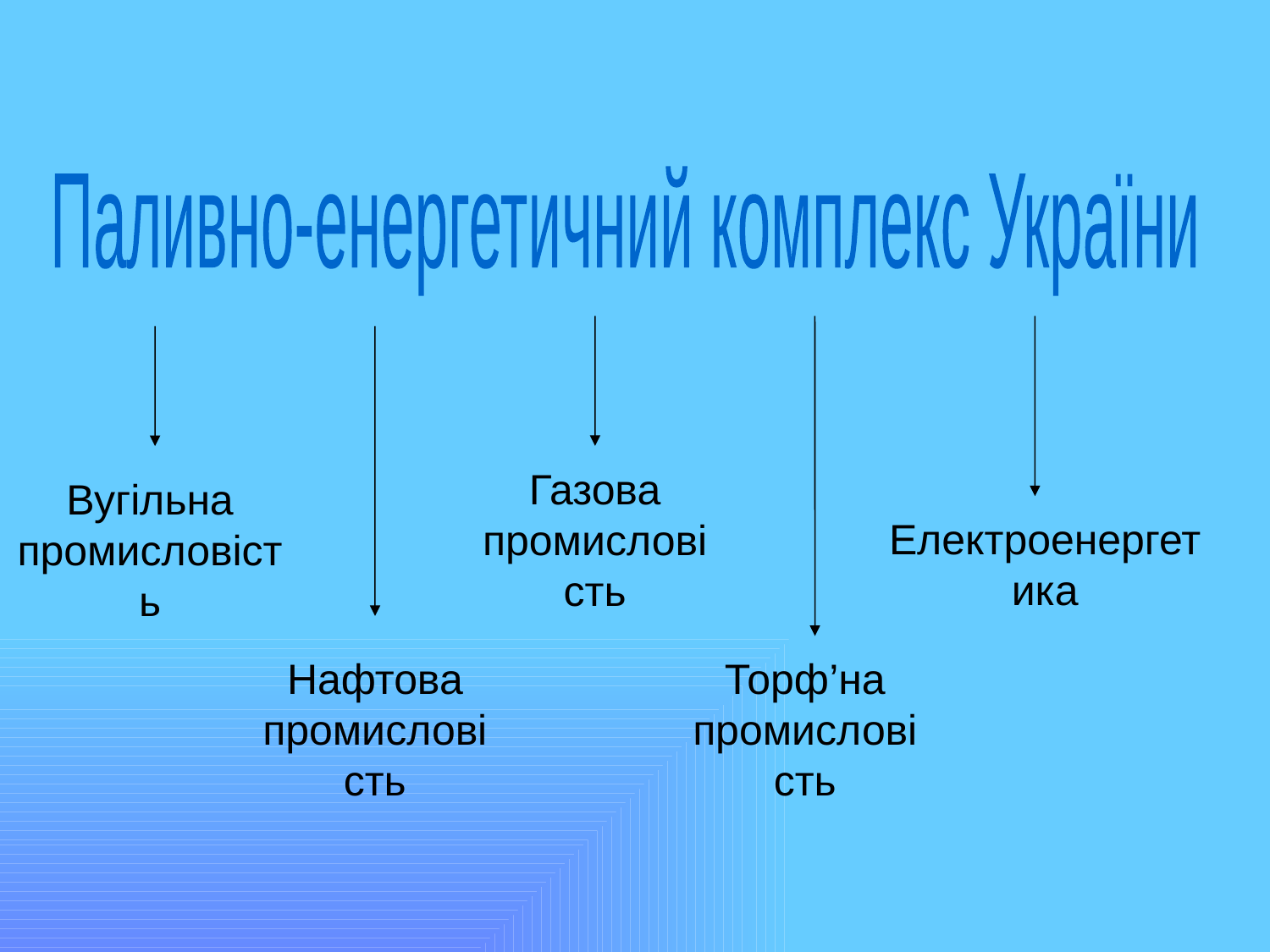

Паливно-енергетичний комплекс України

Газова промисловість
Вугільна промисловість
Електроенергетика
Нафтова промисловість
Торф’на промисловість